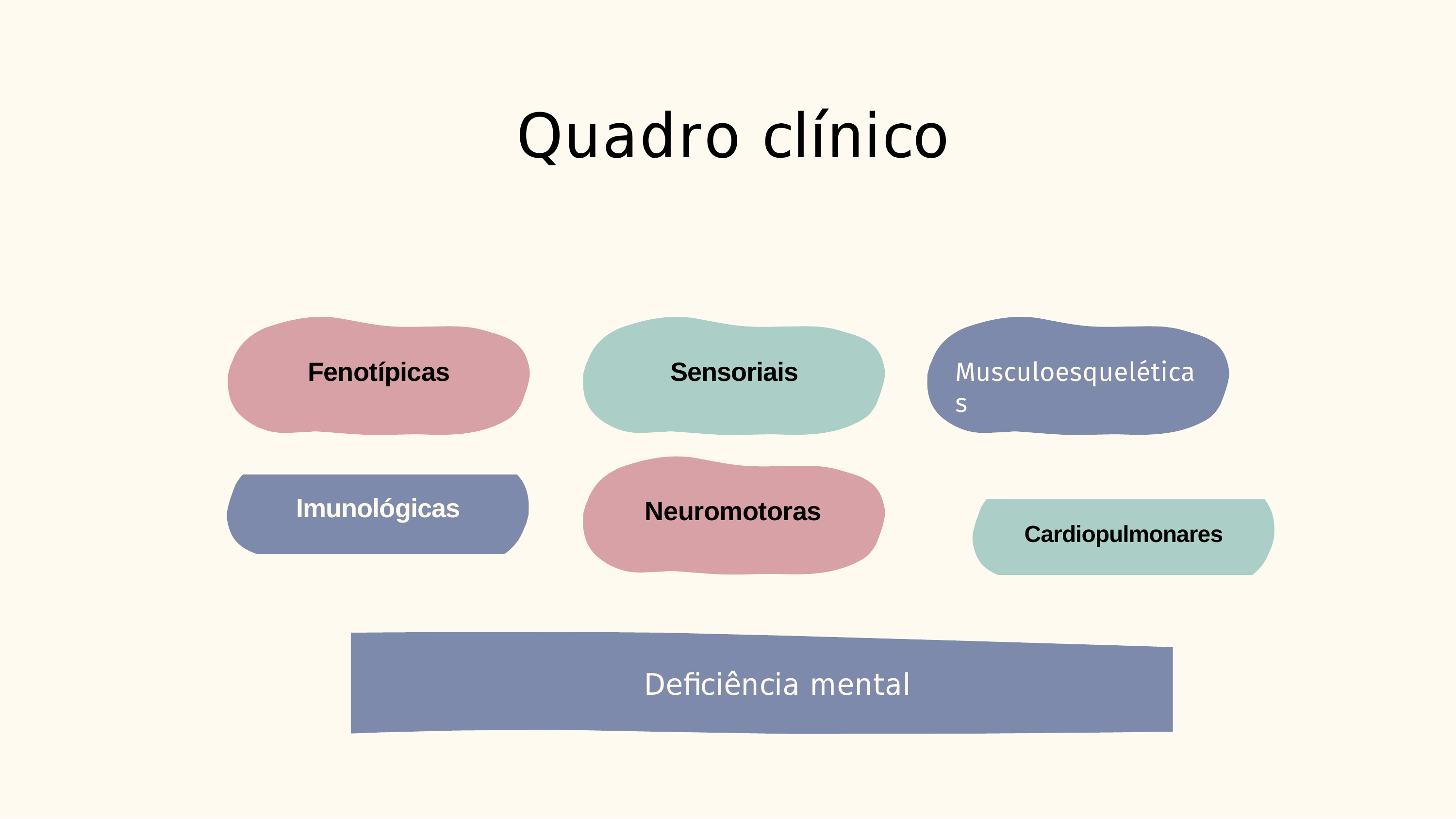

# Quadro clínico

Fenotípicas
Sensoriais
Musculoesqueléticas

Imunológicas
Neuromotoras

Cardiopulmonares

Deficiência mental